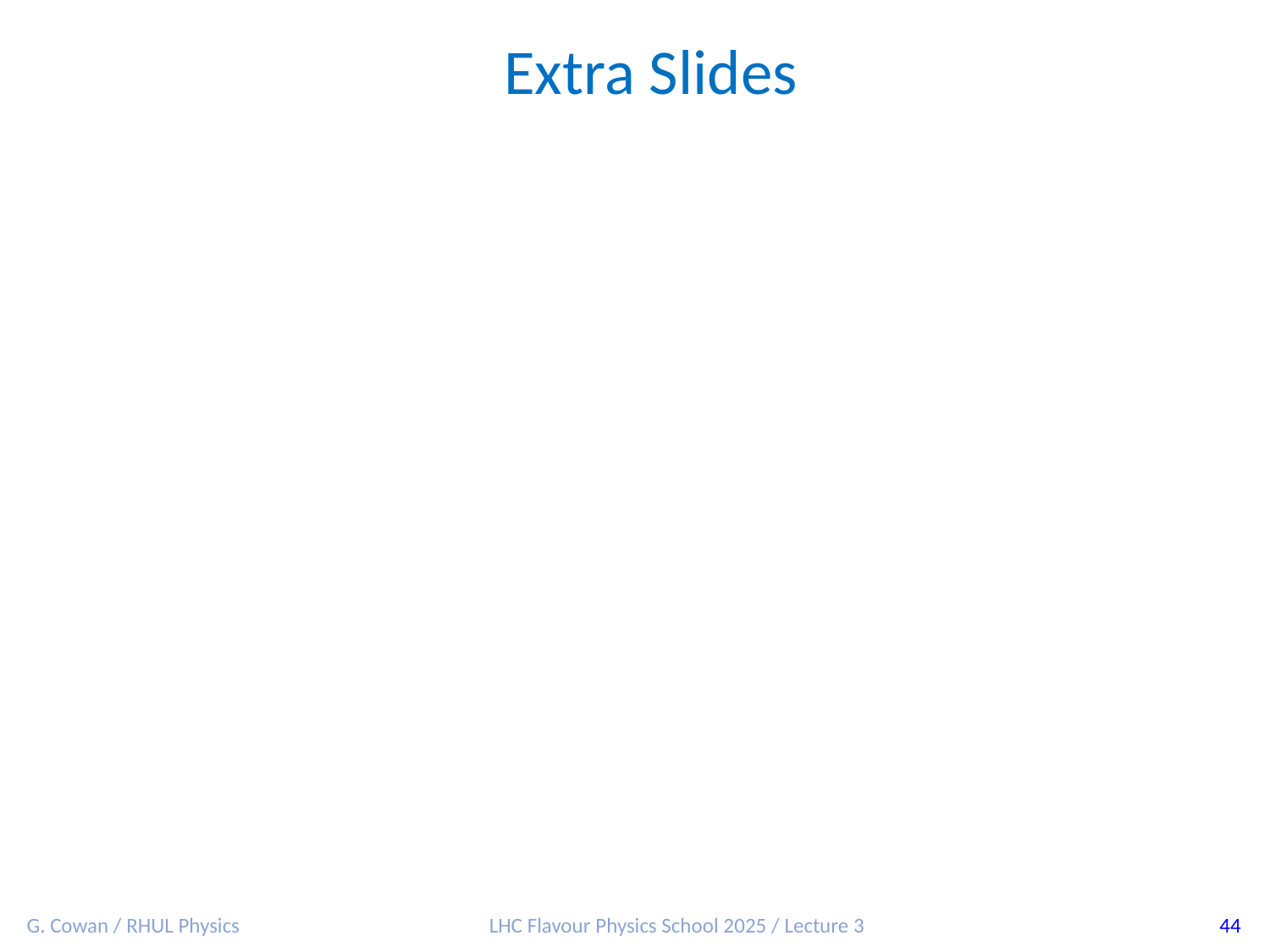

Extra Slides
G. Cowan / RHUL Physics
LHC Flavour Physics School 2025 / Lecture 3
44